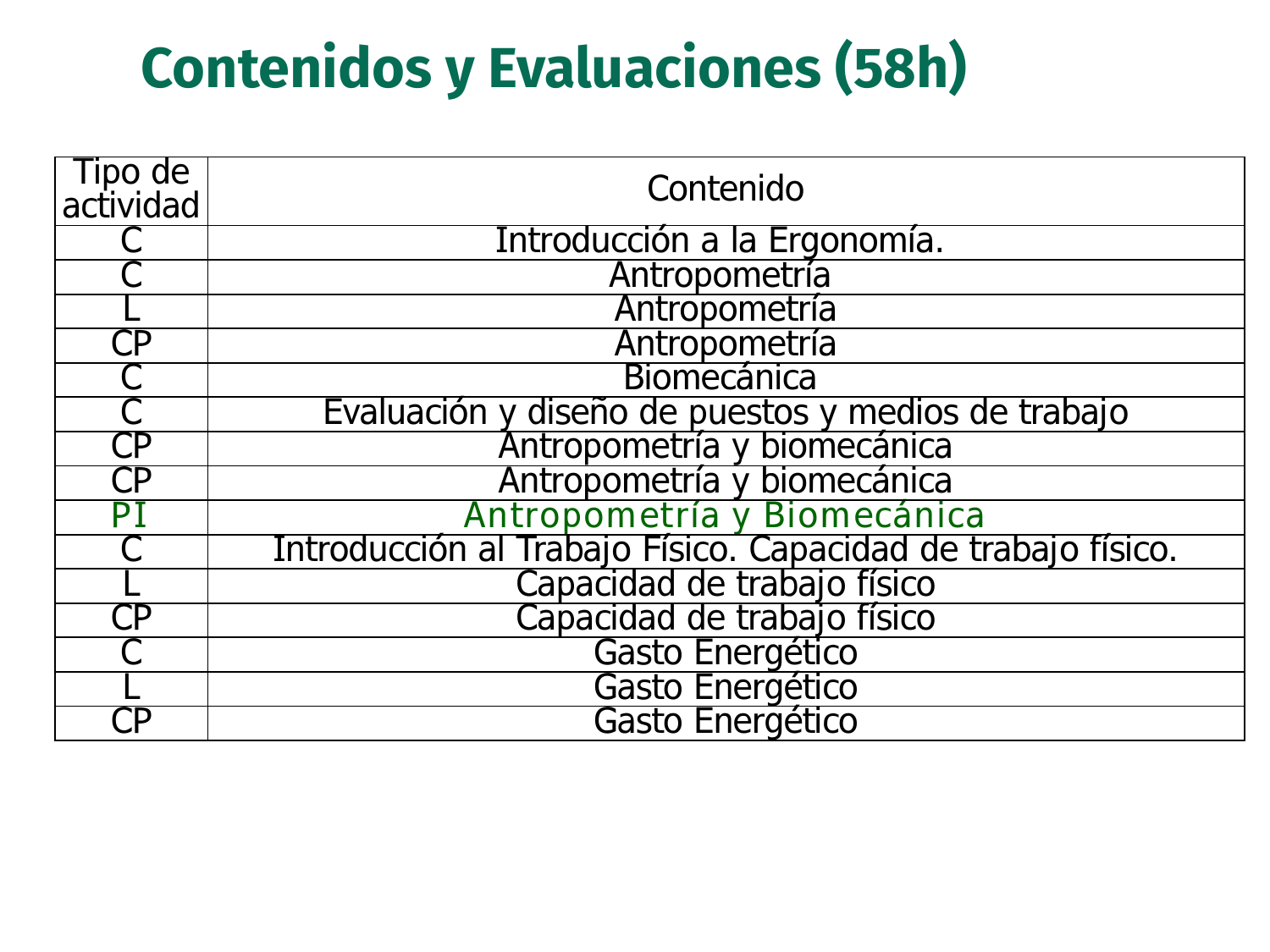

Contenidos y Evaluaciones (58h)
| Tipo de actividad | Contenido |
| --- | --- |
| C | Introducción a la Ergonomía. |
| C | Antropometría |
| L | Antropometría |
| CP | Antropometría |
| C | Biomecánica |
| C | Evaluación y diseño de puestos y medios de trabajo |
| CP | Antropometría y biomecánica |
| CP | Antropometría y biomecánica |
| PI | Antropometría y Biomecánica |
| C | Introducción al Trabajo Físico. Capacidad de trabajo físico. |
| L | Capacidad de trabajo físico |
| CP | Capacidad de trabajo físico |
| C | Gasto Energético |
| L | Gasto Energético |
| CP | Gasto Energético |